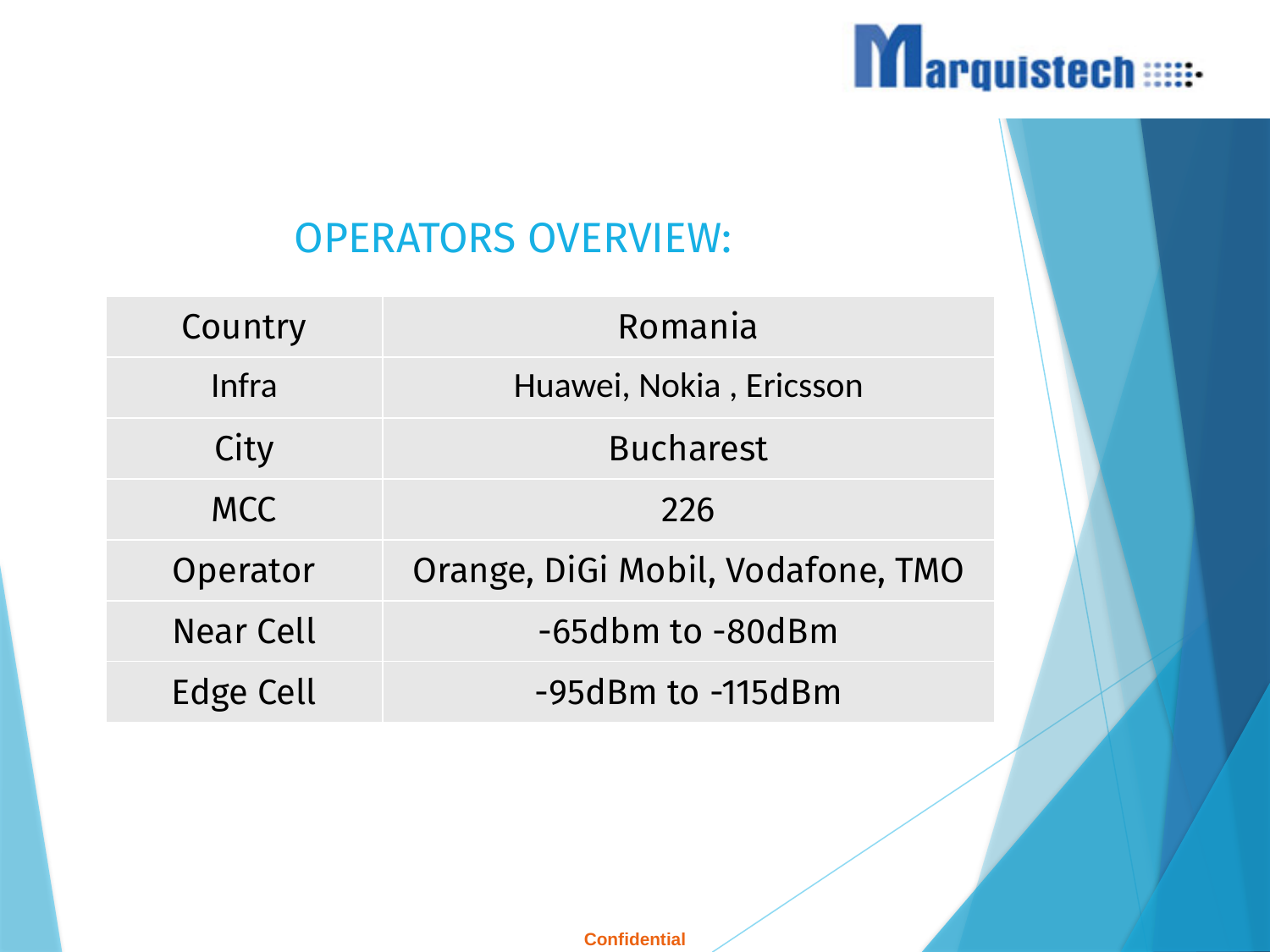

OPERATORS OVERVIEW:
| Country | Romania |
| --- | --- |
| Infra | Huawei, Nokia , Ericsson |
| City | Bucharest |
| MCC | 226 |
| Operator | Orange, DiGi Mobil, Vodafone, TMO |
| Near Cell | -65dbm to -80dBm |
| Edge Cell | -95dBm to -115dBm |